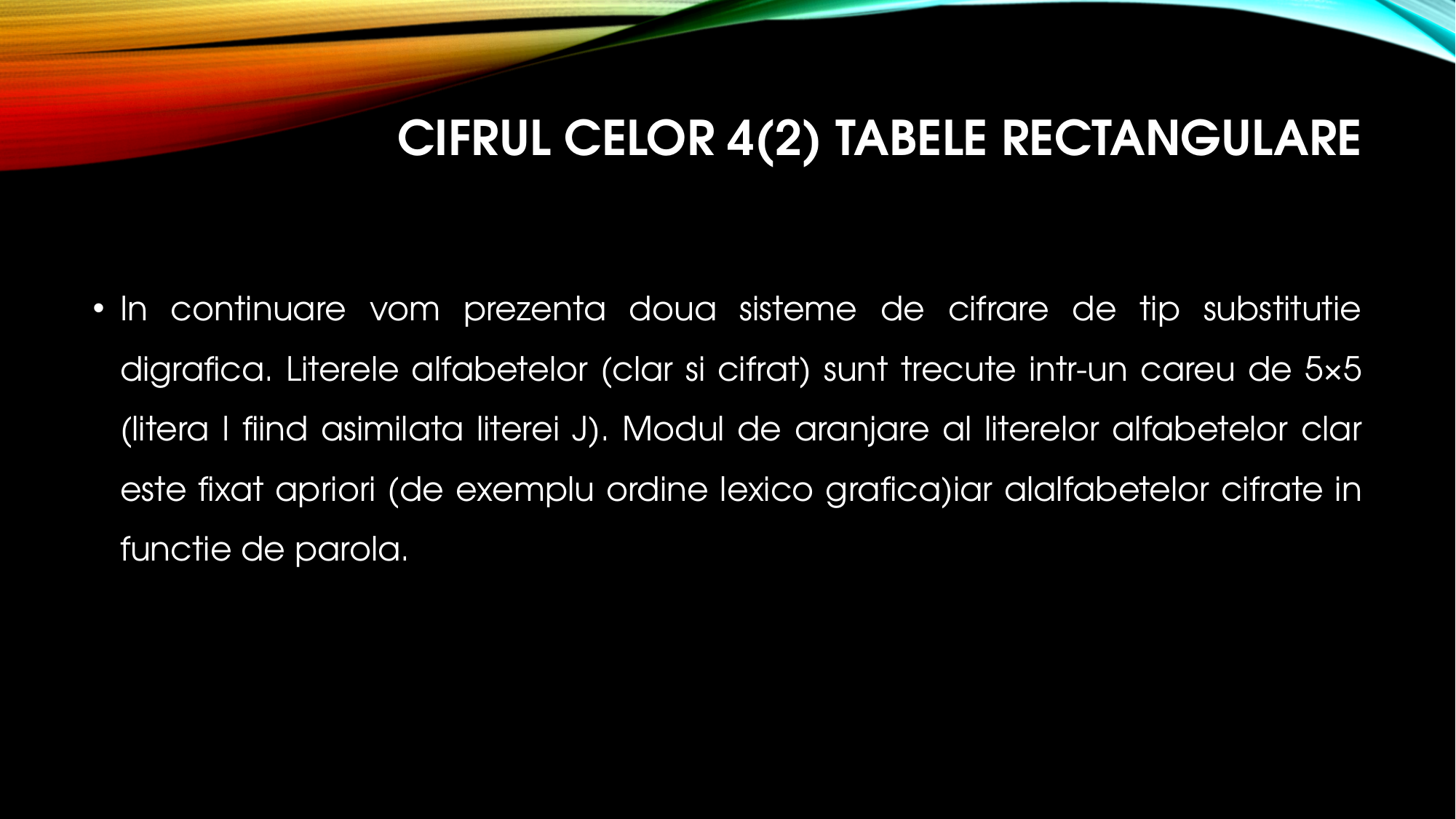

# Cifrul celor 4(2) tabele rectangulare
In continuare vom prezenta doua sisteme de cifrare de tip substitutie digraﬁca. Literele alfabetelor (clar si cifrat) sunt trecute intr-un careu de 5×5 (litera I ﬁind asimilata literei J). Modul de aranjare al literelor alfabetelor clar este ﬁxat apriori (de exemplu ordine lexico graﬁca)iar alalfabetelor cifrate in functie de parola.